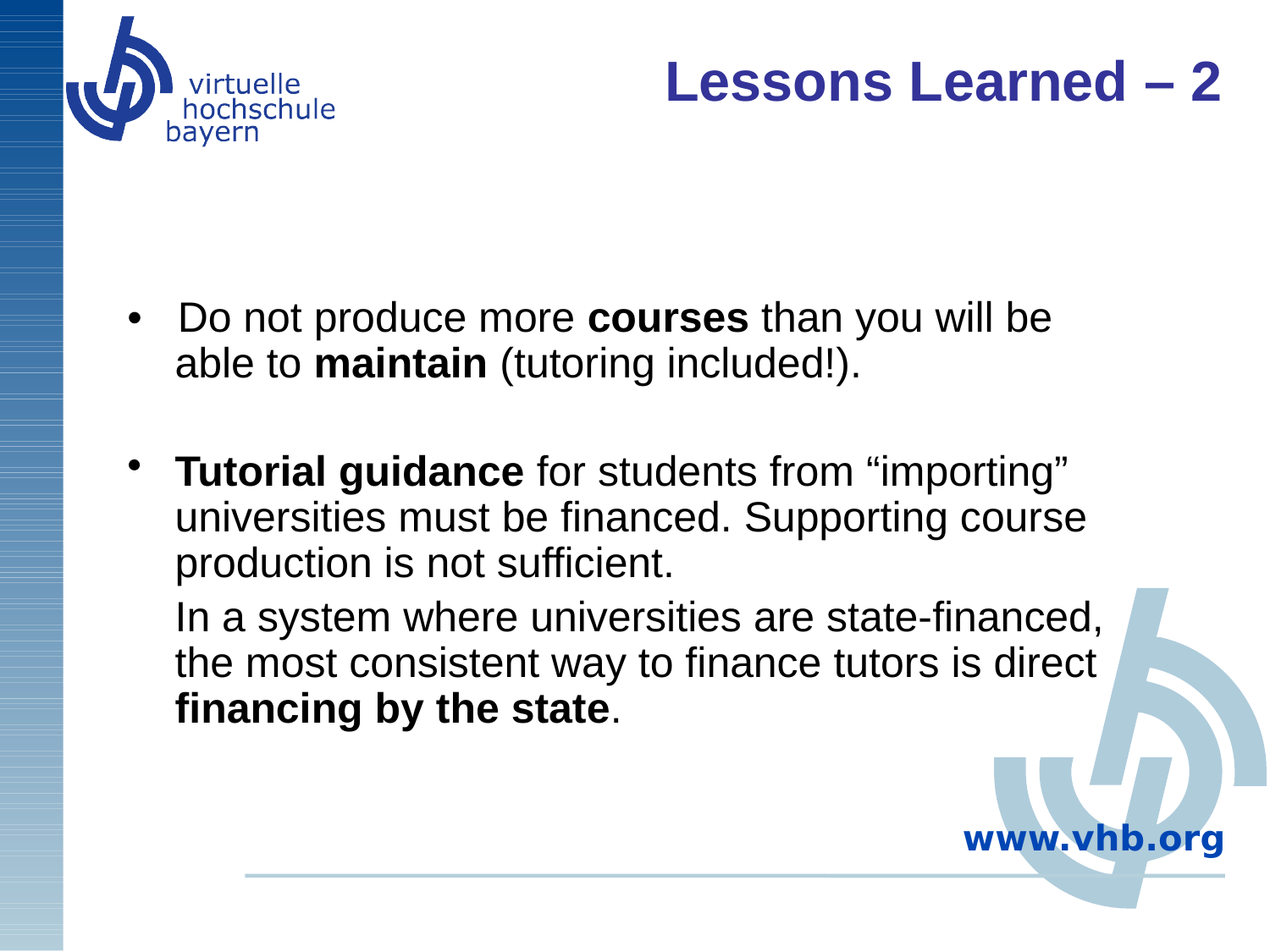

# Lessons Learned – 2

•   Do not produce more courses than you will be able to maintain (tutoring included!).

Tutorial guidance for students from “importing” universities must be financed. Supporting course production is not sufficient.
	In a system where universities are state-financed, the most consistent way to finance tutors is direct financing by the state.